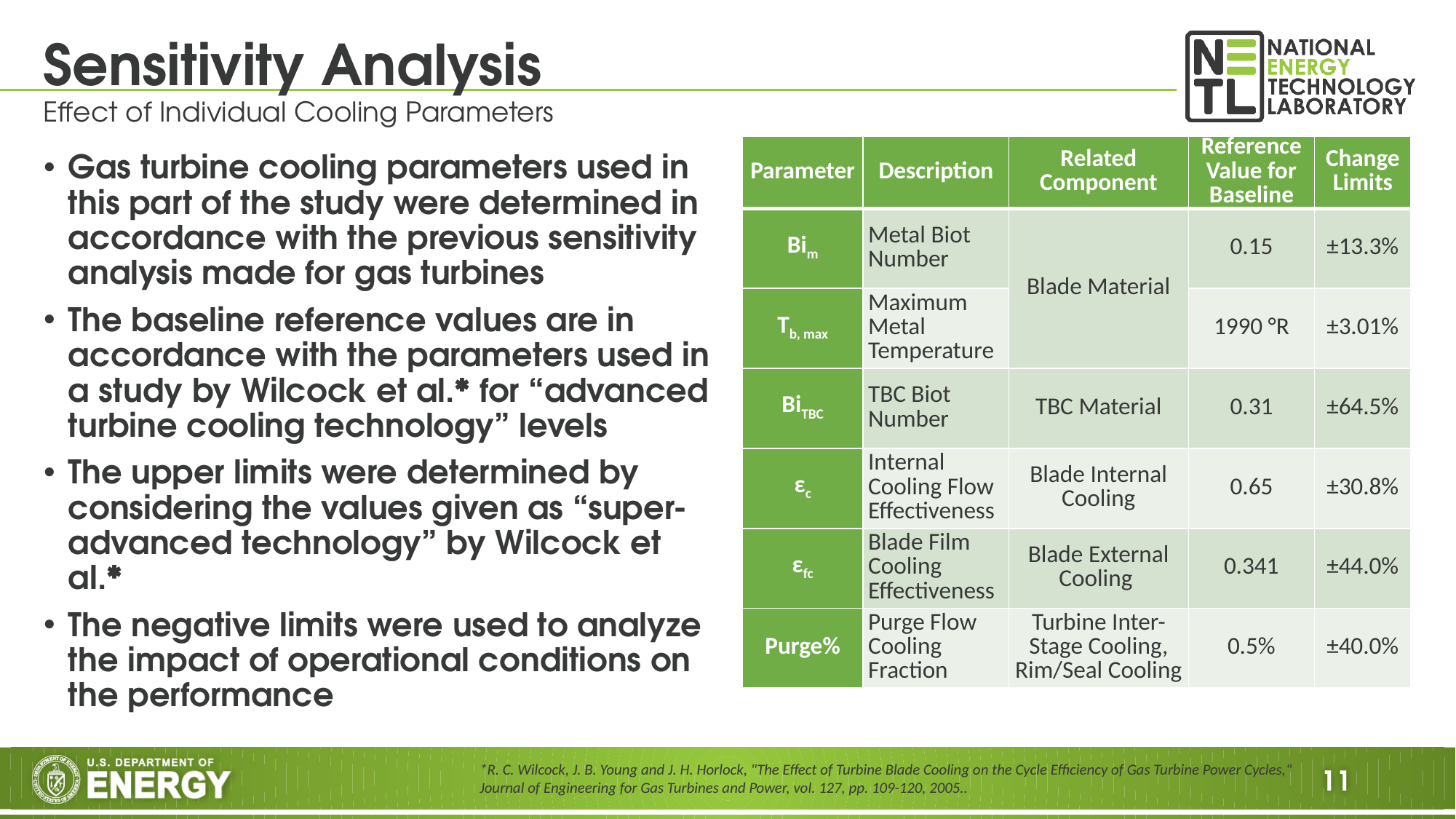

# Sensitivity Analysis
Effect of Individual Cooling Parameters
| Parameter | Description | Related Component | Reference Value for Baseline | Change Limits |
| --- | --- | --- | --- | --- |
| Bim | Metal Biot Number | Blade Material | 0.15 | ±13.3% |
| Tb, max | Maximum Metal Temperature |  | 1990 °R | ±3.01% |
| BiTBC | TBC Biot Number | TBC Material | 0.31 | ±64.5% |
| εc | Internal Cooling Flow Effectiveness | Blade Internal Cooling | 0.65 | ±30.8% |
| εfc | Blade Film Cooling Effectiveness | Blade External Cooling | 0.341 | ±44.0% |
| Purge% | Purge Flow Cooling Fraction | Turbine Inter-Stage Cooling, Rim/Seal Cooling | 0.5% | ±40.0% |
Gas turbine cooling parameters used in this part of the study were determined in accordance with the previous sensitivity analysis made for gas turbines
The baseline reference values are in accordance with the parameters used in a study by Wilcock et al.* for “advanced turbine cooling technology” levels
The upper limits were determined by considering the values given as “super-advanced technology” by Wilcock et al.*
The negative limits were used to analyze the impact of operational conditions on the performance
*R. C. Wilcock, J. B. Young and J. H. Horlock, "The Effect of Turbine Blade Cooling on the Cycle Efficiency of Gas Turbine Power Cycles," Journal of Engineering for Gas Turbines and Power, vol. 127, pp. 109-120, 2005..